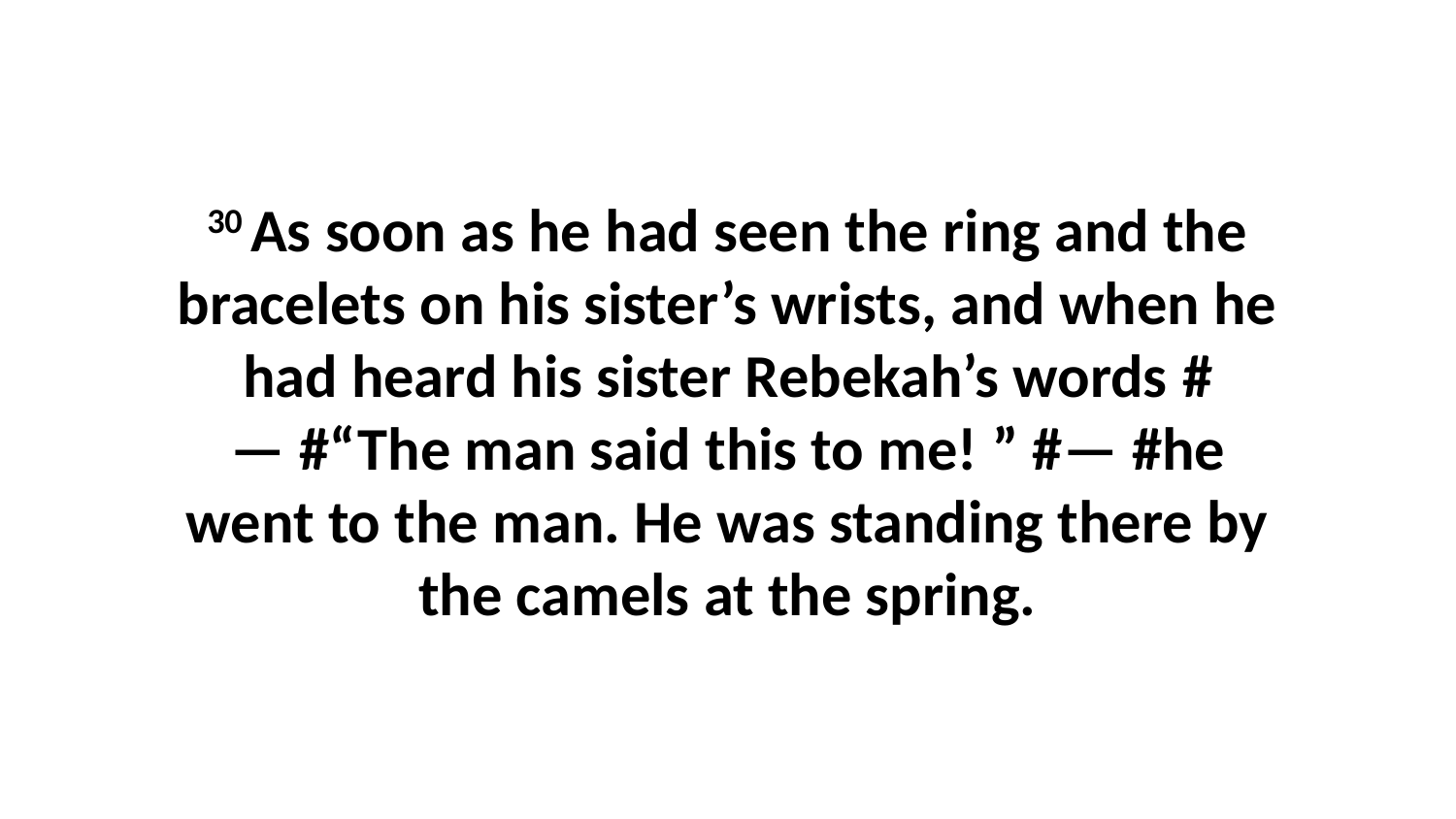

30 As soon as he had seen the ring and the bracelets on his sister’s wrists, and when he had heard his sister Rebekah’s words #— #“The man said this to me! ” #— #he went to the man. He was standing there by the camels at the spring.